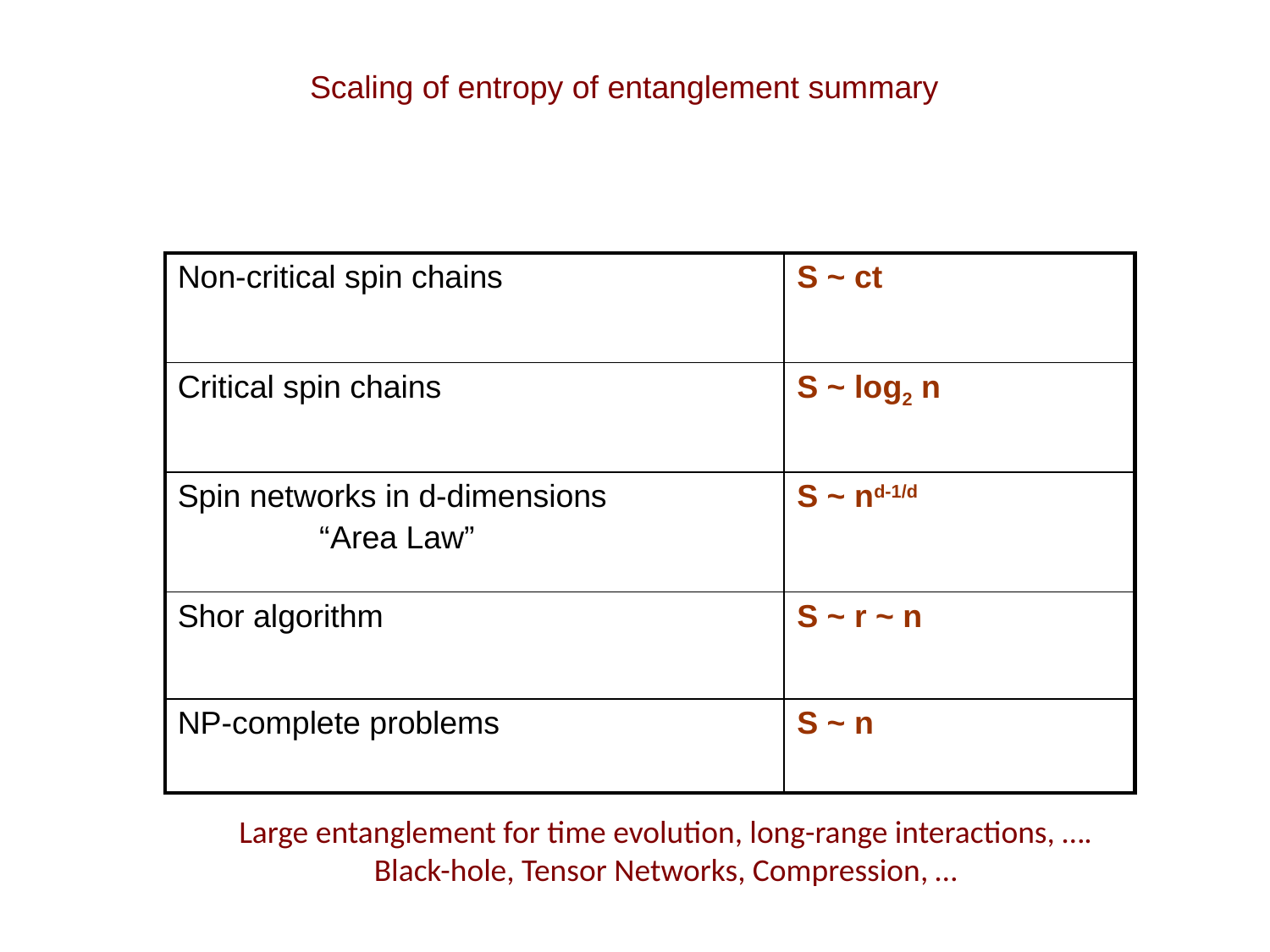

# Scaling of entropy of entanglement summary

| Non-critical spin chains | S ~ ct |
| --- | --- |
| Critical spin chains | S ~ log2 n |
| Spin networks in d-dimensions “Area Law” | S ~ nd-1/d |
| Shor algorithm | S ~ r ~ n |
| NP-complete problems | S ~ n |
Large entanglement for time evolution, long-range interactions, ….
Black-hole, Tensor Networks, Compression, …